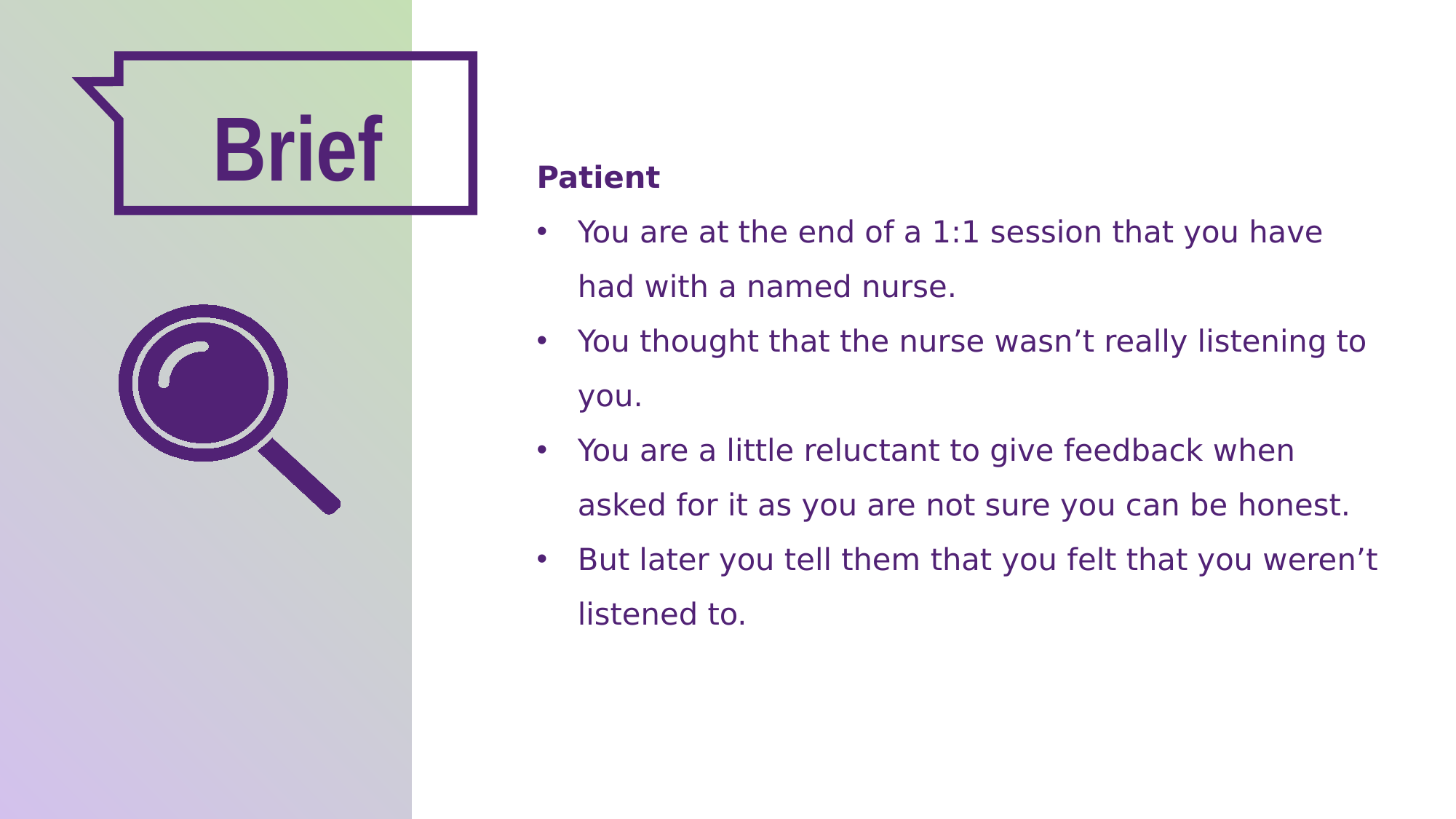

Brief
Patient
You are at the end of a 1:1 session that you have had with a named nurse.
You thought that the nurse wasn’t really listening to you.
You are a little reluctant to give feedback when asked for it as you are not sure you can be honest.
But later you tell them that you felt that you weren’t listened to.